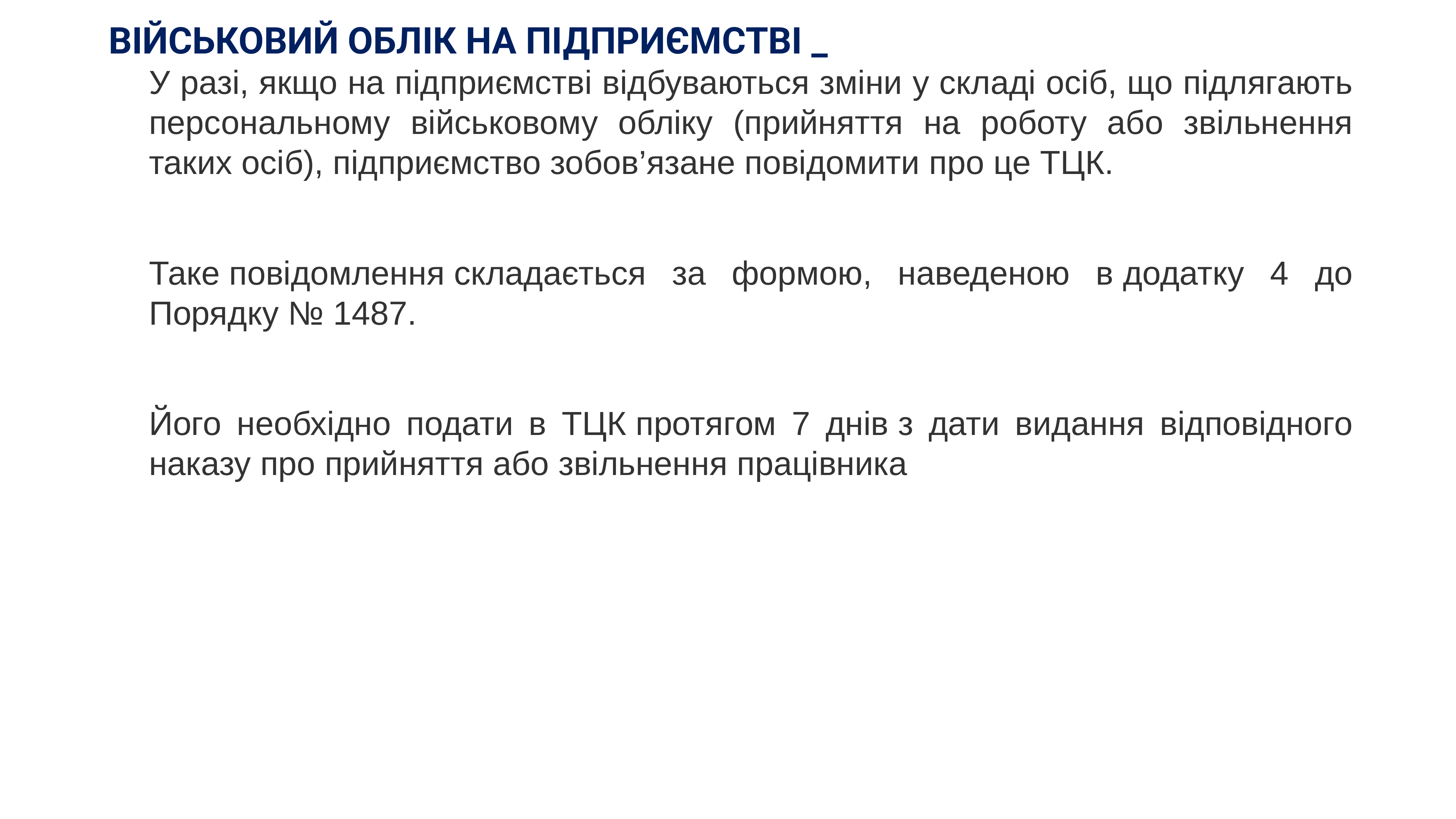

# ВІЙСЬКОВИЙ ОБЛІК НА ПІДПРИЄМСТВІ _
У разі, якщо на підприємстві відбуваються зміни у складі осіб, що підлягають персональному військовому обліку (прийняття на роботу або звільнення таких осіб), підприємство зобов’язане повідомити про це ТЦК.

Таке повідомлення складається за формою, наведеною в додатку 4 до Порядку № 1487.

Його необхідно подати в ТЦК протягом 7 днів з дати видання відповідного наказу про прийняття або звільнення працівника

KAZNACHEI
43